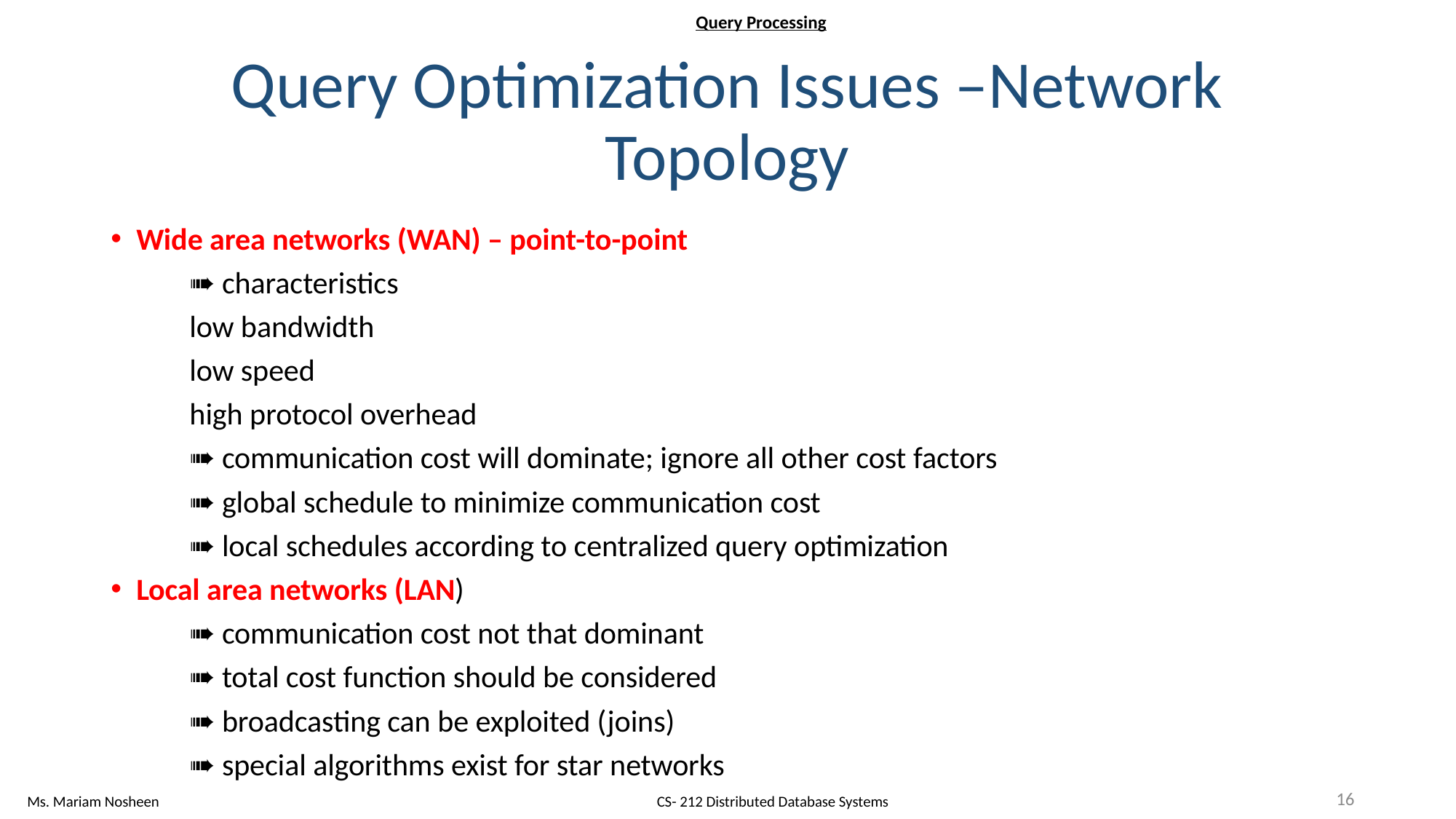

Query Processing
# Query Optimization Issues –Network Topology
Wide area networks (WAN) – point-to-point
	➠ characteristics
		low bandwidth
		low speed
		high protocol overhead
	➠ communication cost will dominate; ignore all other cost factors
	➠ global schedule to minimize communication cost
	➠ local schedules according to centralized query optimization
Local area networks (LAN)
	➠ communication cost not that dominant
	➠ total cost function should be considered
	➠ broadcasting can be exploited (joins)
	➠ special algorithms exist for star networks
16
Ms. Mariam Nosheen
CS- 212 Distributed Database Systems